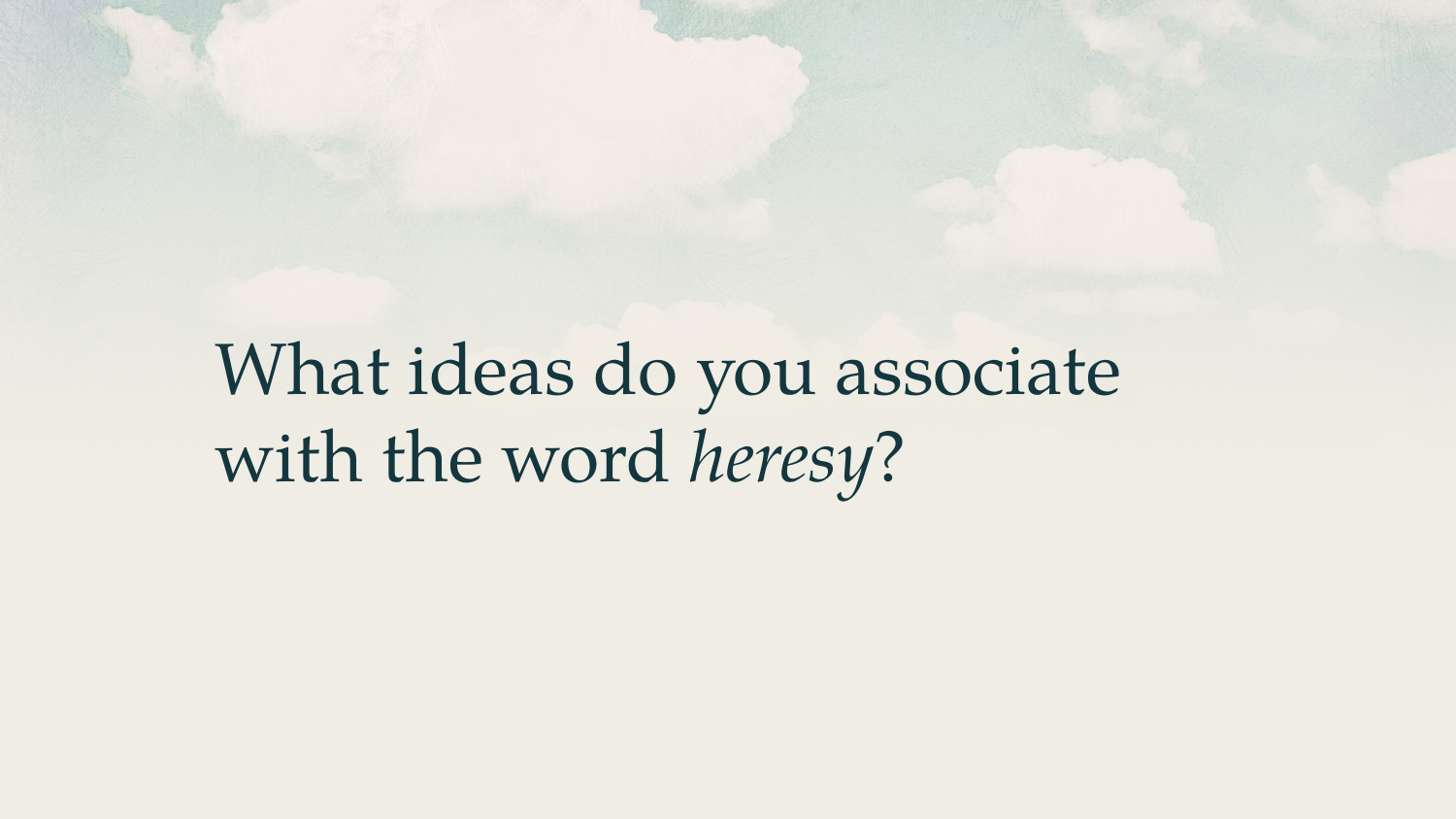

What ideas do you associate with the word heresy?